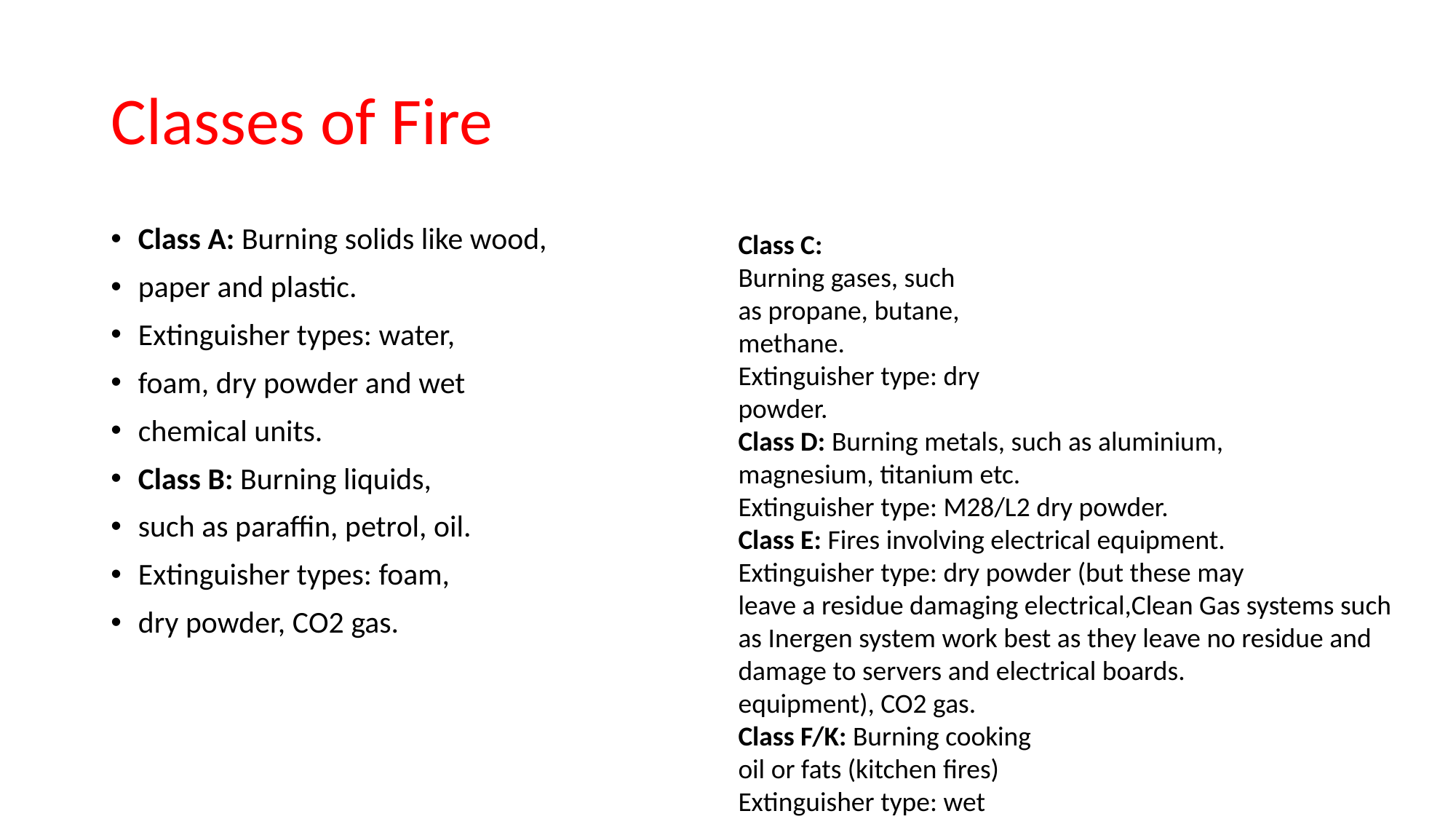

# Classes of Fire
Class A: Burning solids like wood,
paper and plastic.
Extinguisher types: water,
foam, dry powder and wet
chemical units.
Class B: Burning liquids,
such as paraffin, petrol, oil.
Extinguisher types: foam,
dry powder, CO2 gas.
Class C:
Burning gases, such
as propane, butane,
methane.
Extinguisher type: dry
powder.
Class D: Burning metals, such as aluminium,
magnesium, titanium etc.
Extinguisher type: M28/L2 dry powder.
Class E: Fires involving electrical equipment.
Extinguisher type: dry powder (but these may
leave a residue damaging electrical,Clean Gas systems such as Inergen system work best as they leave no residue and damage to servers and electrical boards.
equipment), CO2 gas.
Class F/K: Burning cooking
oil or fats (kitchen fires)
Extinguisher type: wet
chemical.